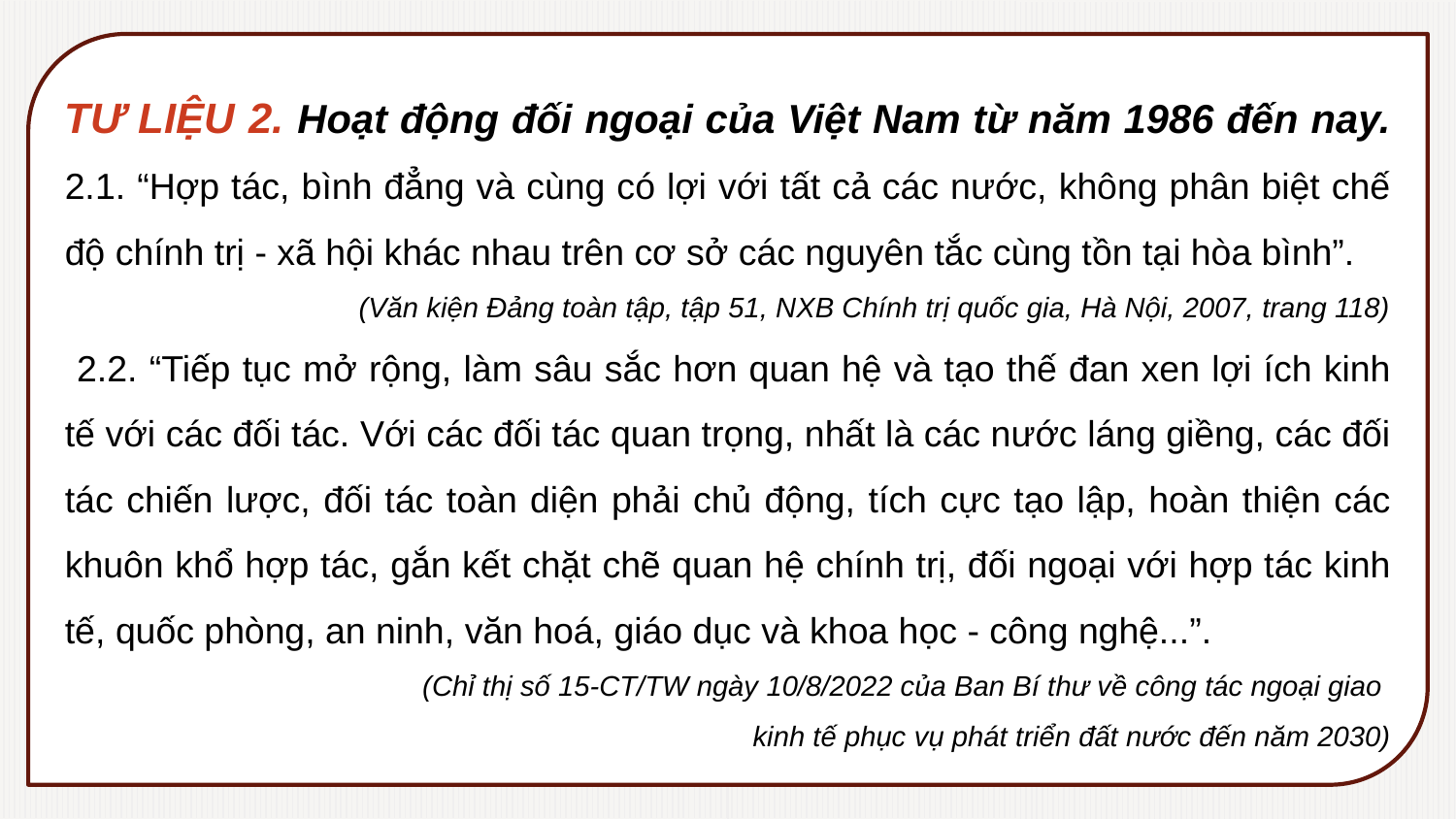

TƯ LIỆU 2. Hoạt động đối ngoại của Việt Nam từ năm 1986 đến nay. 2.1. “Hợp tác, bình đẳng và cùng có lợi với tất cả các nước, không phân biệt chế độ chính trị - xã hội khác nhau trên cơ sở các nguyên tắc cùng tồn tại hòa bình”.
(Văn kiện Đảng toàn tập, tập 51, NXB Chính trị quốc gia, Hà Nội, 2007, trang 118)
 2.2. “Tiếp tục mở rộng, làm sâu sắc hơn quan hệ và tạo thế đan xen lợi ích kinh tế với các đối tác. Với các đối tác quan trọng, nhất là các nước láng giềng, các đối tác chiến lược, đối tác toàn diện phải chủ động, tích cực tạo lập, hoàn thiện các khuôn khổ hợp tác, gắn kết chặt chẽ quan hệ chính trị, đối ngoại với hợp tác kinh tế, quốc phòng, an ninh, văn hoá, giáo dục và khoa học - công nghệ...”.
(Chỉ thị số 15-CT/TW ngày 10/8/2022 của Ban Bí thư về công tác ngoại giao
kinh tế phục vụ phát triển đất nước đến năm 2030)